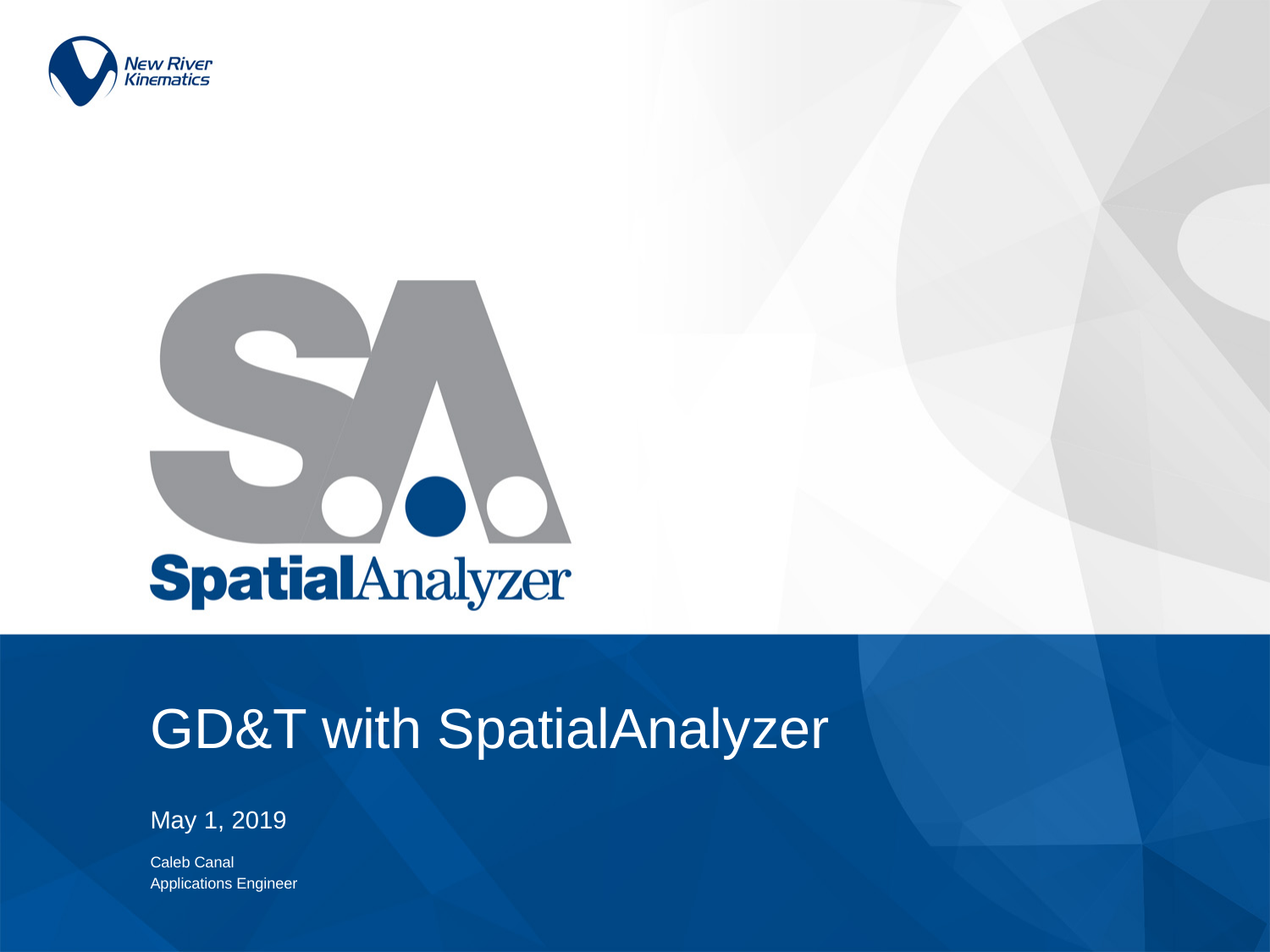

# GD&T with SpatialAnalyzer
May 1, 2019
Caleb Canal
Applications Engineer